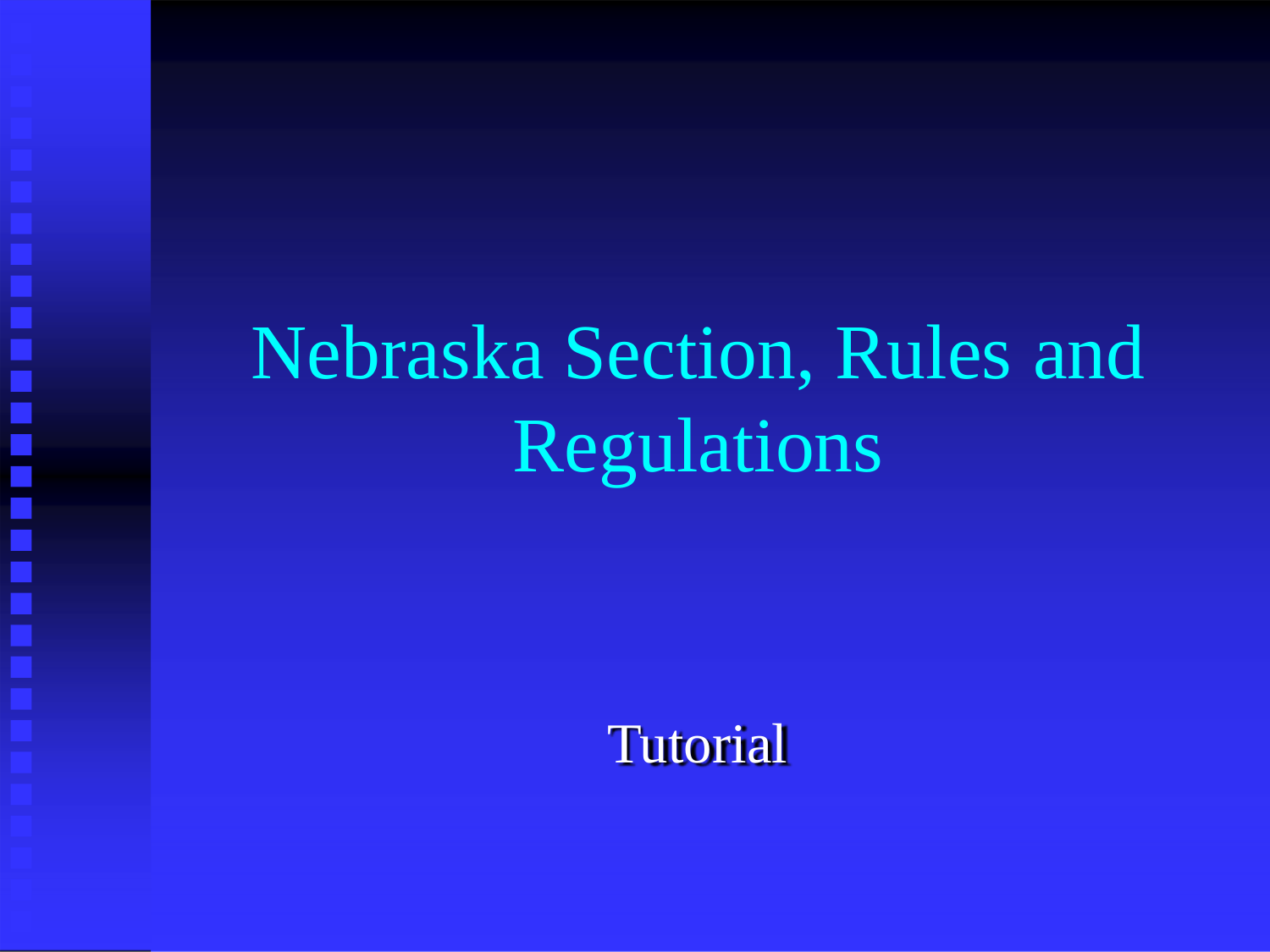

# Nebraska Section, Rules and
Regulations

Tutorial